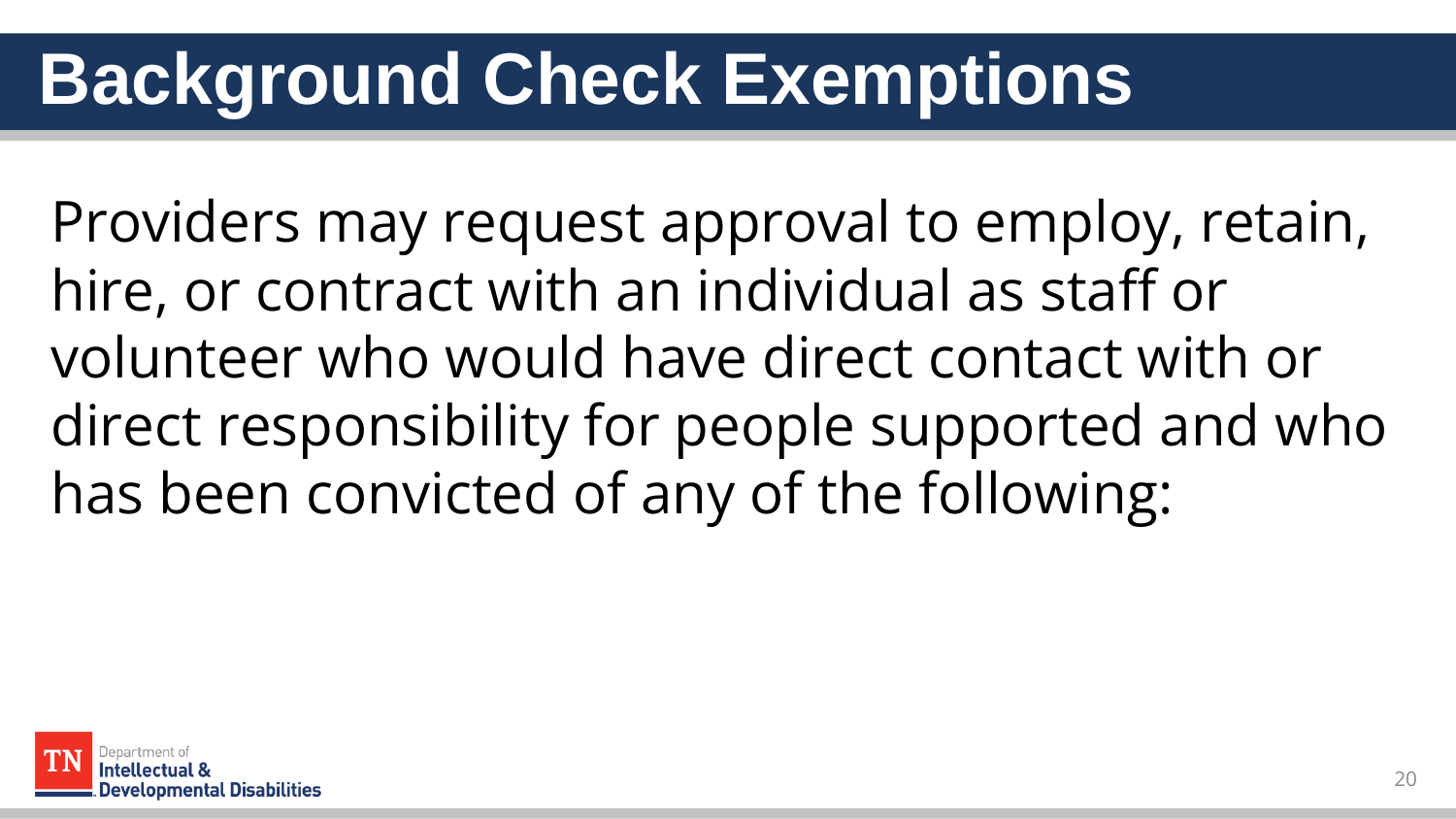

# Background Check Exemptions
Providers may request approval to employ, retain, hire, or contract with an individual as staff or volunteer who would have direct contact with or direct responsibility for people supported and who has been convicted of any of the following:
20